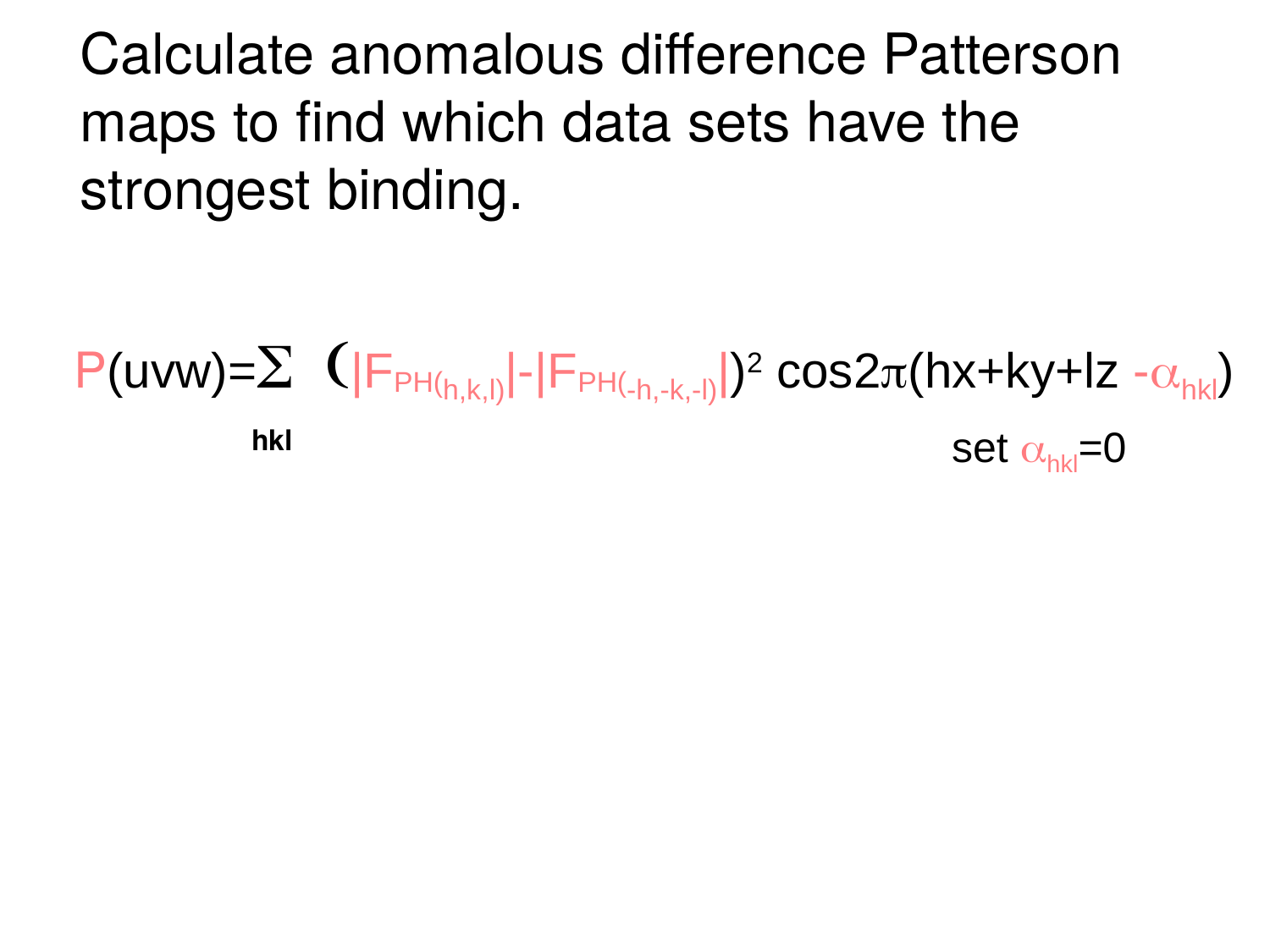

# Calculate anomalous difference Patterson maps to find which data sets have the strongest binding.
P(uvw)=Σ (|FPH(h,k,l)|-|FPH(-h,-k,-l)|)2 cos2π(hx+ky+lz -αhkl)
                                                                             set αhkl=0
hkl